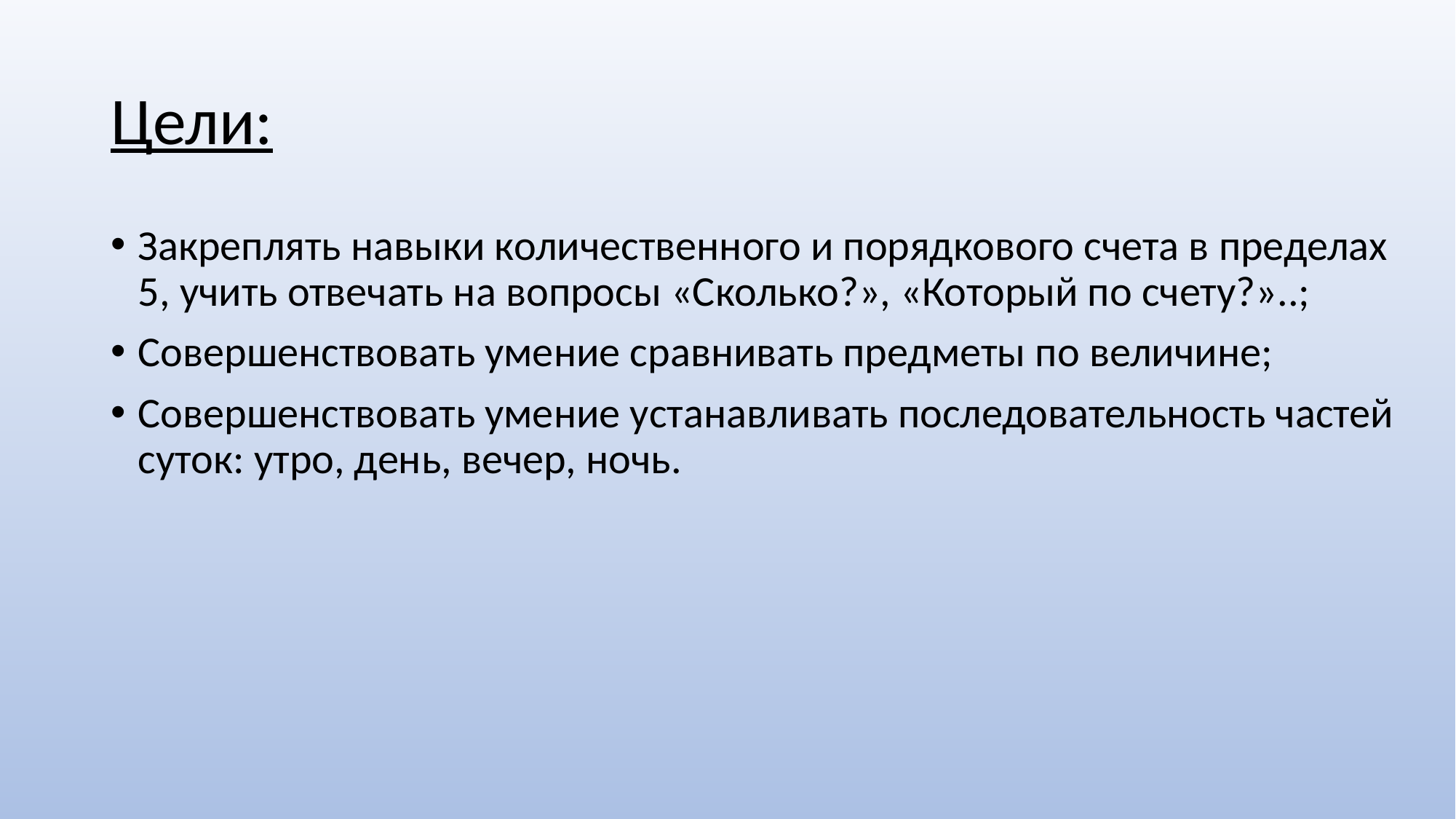

# Цели:
Закреплять навыки количественного и порядкового счета в пределах 5, учить отвечать на вопросы «Сколько?», «Который по счету?»..;
Совершенствовать умение сравнивать предметы по величине;
Совершенствовать умение устанавливать последовательность частей суток: утро, день, вечер, ночь.